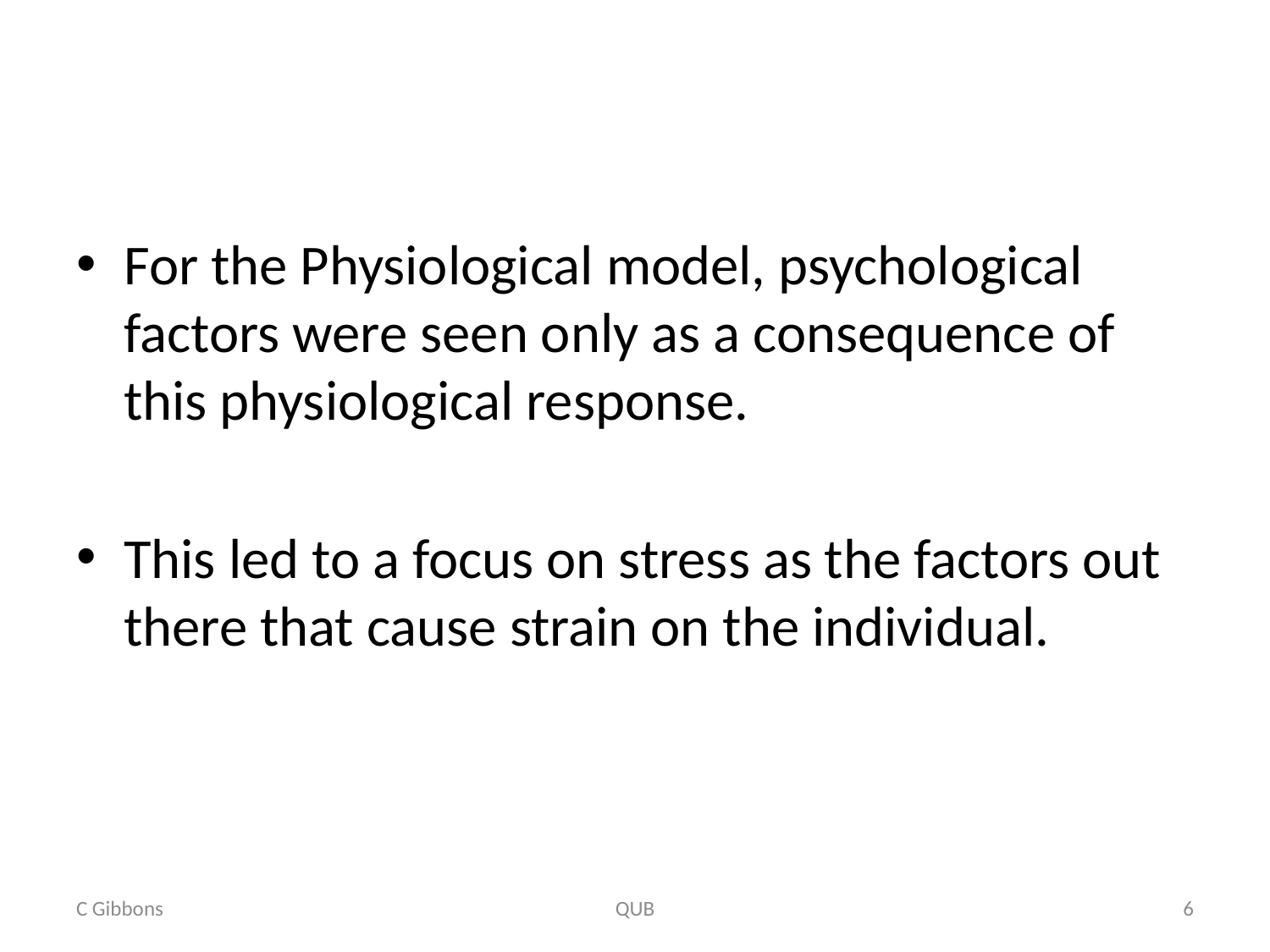

#
For the Physiological model, psychological factors were seen only as a consequence of this physiological response.

This led to a focus on stress as the factors out there that cause strain on the individual.
C Gibbons
QUB
6